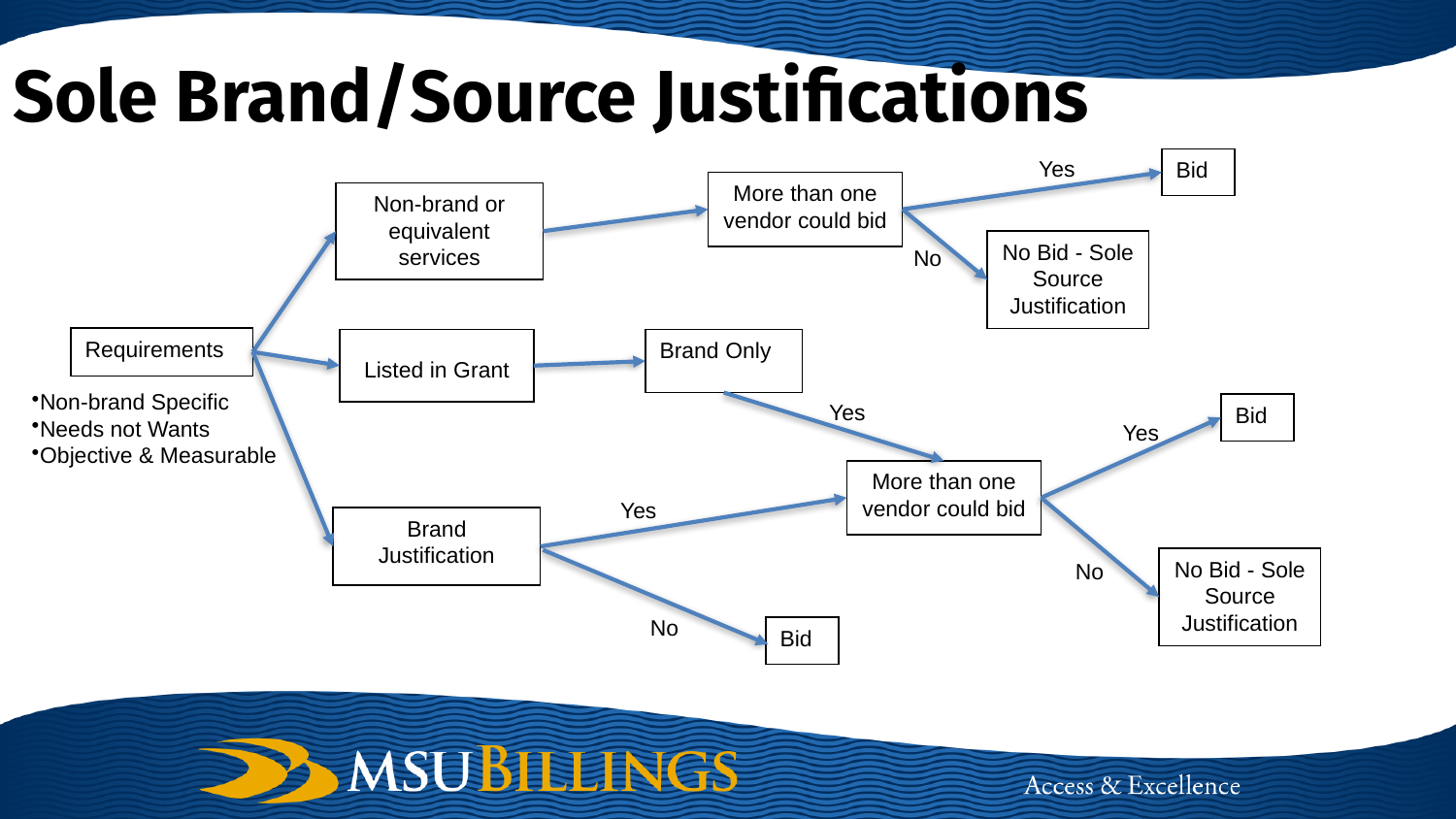

# Sole Brand/Source Justifications
Yes
Bid
More than one vendor could bid
Non-brand or
equivalent services
No Bid - Sole Source Justification
No
Requirements

Listed in Grant
Brand Only
Non-brand Specific
Needs not Wants
Objective & Measurable
Yes
Bid
Yes
More than one vendor could bid
Yes
Brand Justification

No
No Bid - Sole Source Justification

No
Bid